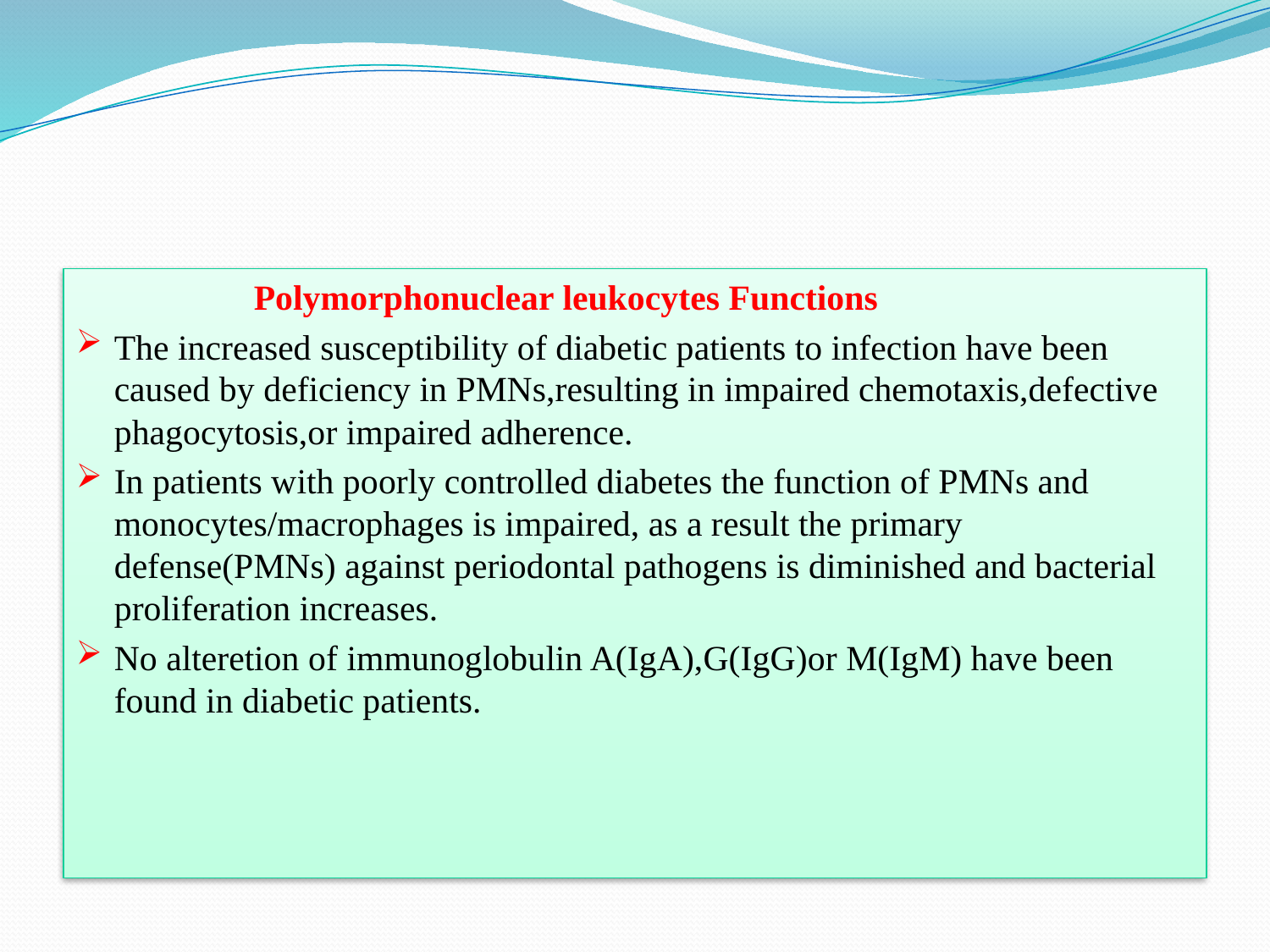

#
                    Polymorphonuclear leukocytes Functions
The increased susceptibility of diabetic patients to infection have been caused by deficiency in PMNs,resulting in impaired chemotaxis,defective phagocytosis,or impaired adherence.
In patients with poorly controlled diabetes the function of PMNs and monocytes/macrophages is impaired, as a result the primary defense(PMNs) against periodontal pathogens is diminished and bacterial proliferation increases.
No alteretion of immunoglobulin A(IgA),G(IgG)or M(IgM) have been found in diabetic patients.